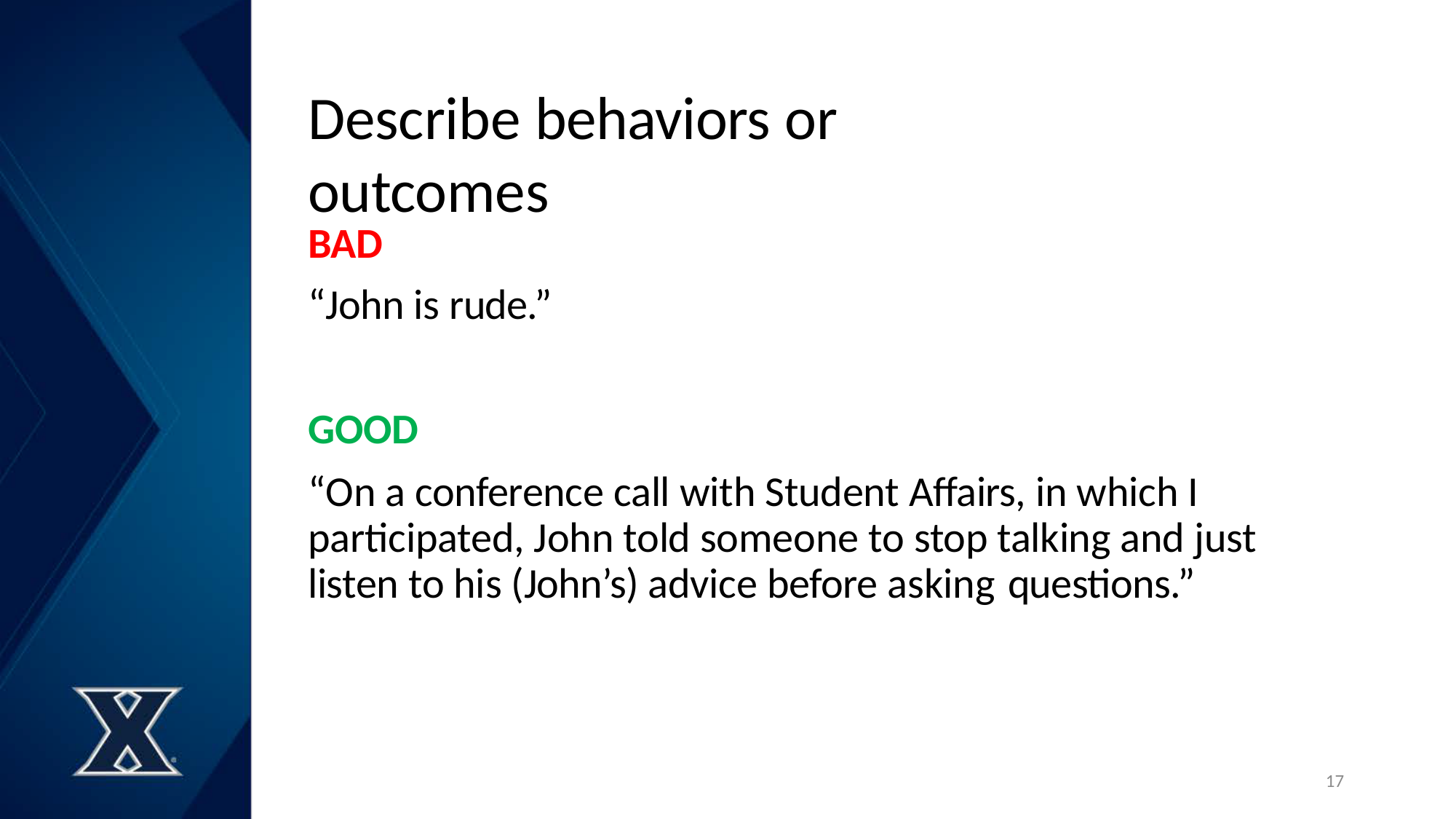

# Describe behaviors or outcomes
BAD
“John is rude.”

GOOD
“On a conference call with Student Affairs, in which I  participated, John told someone to stop talking and just  listen to his (John’s) advice before asking questions.”
17